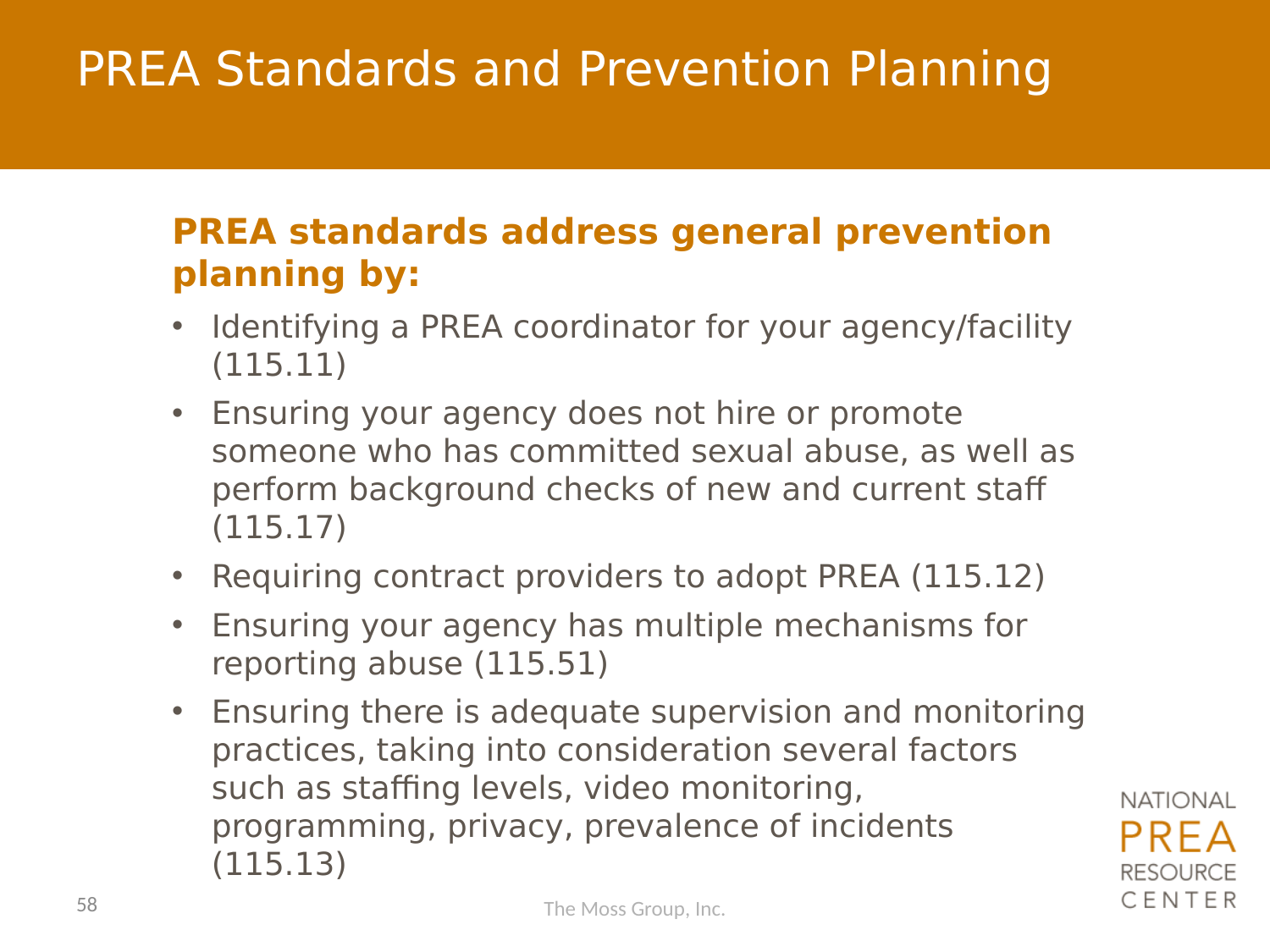

# PREA Standards and Prevention Planning
PREA standards address general prevention planning by:
Identifying a PREA coordinator for your agency/facility (115.11)
Ensuring your agency does not hire or promote someone who has committed sexual abuse, as well as perform background checks of new and current staff (115.17)
Requiring contract providers to adopt PREA (115.12)
Ensuring your agency has multiple mechanisms for reporting abuse (115.51)
Ensuring there is adequate supervision and monitoring practices, taking into consideration several factors such as staffing levels, video monitoring, programming, privacy, prevalence of incidents (115.13)
58
The Moss Group, Inc.